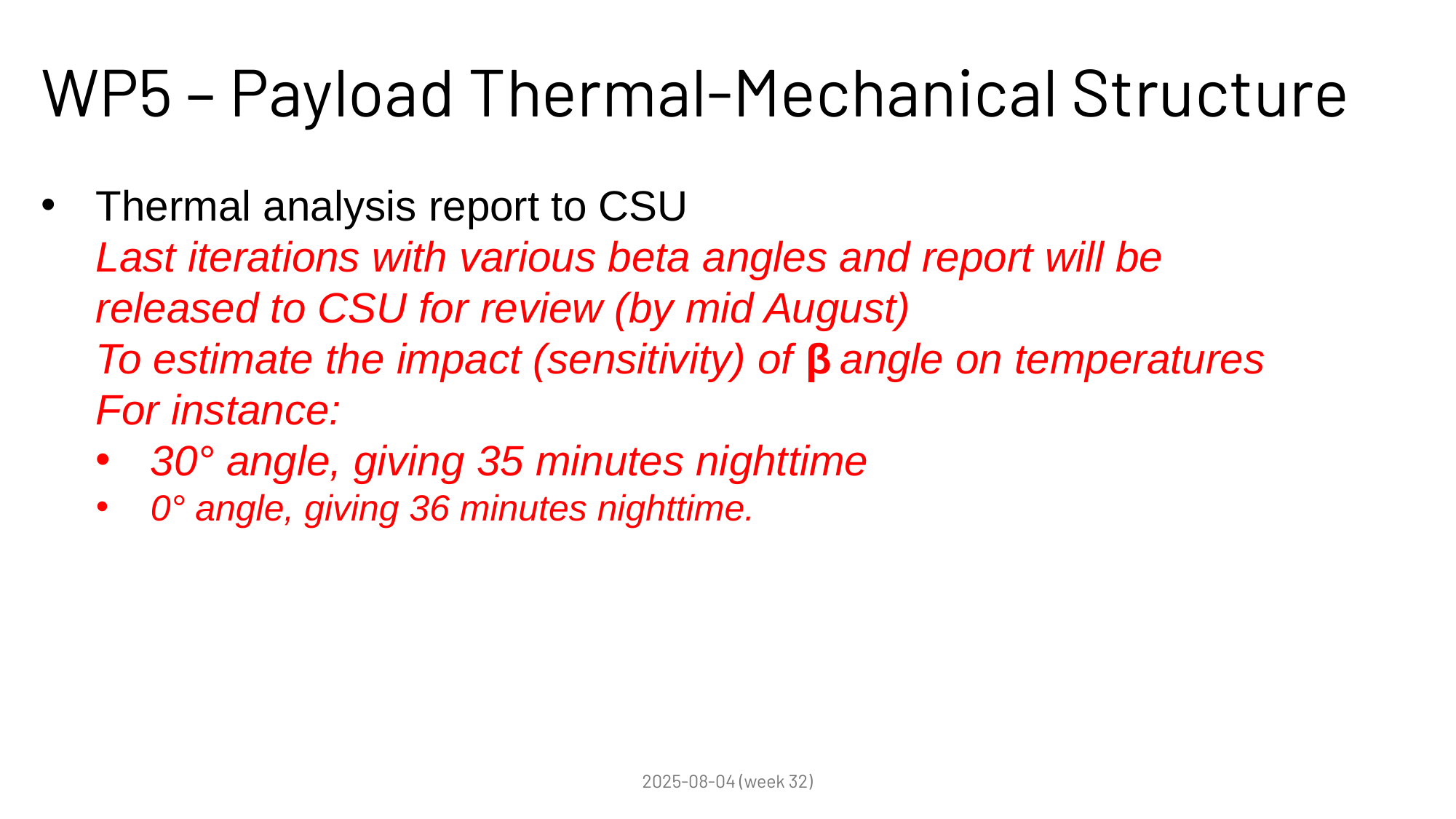

# WP5 – Payload Thermal-Mechanical Structure
Thermal analysis report to CSU
Last iterations with various beta angles and report will be released to CSU for review (by mid August)
To estimate the impact (sensitivity) of β angle on temperatures
For instance:
30° angle, giving 35 minutes nighttime
0° angle, giving 36 minutes nighttime.

2025-08-04 (week 32)